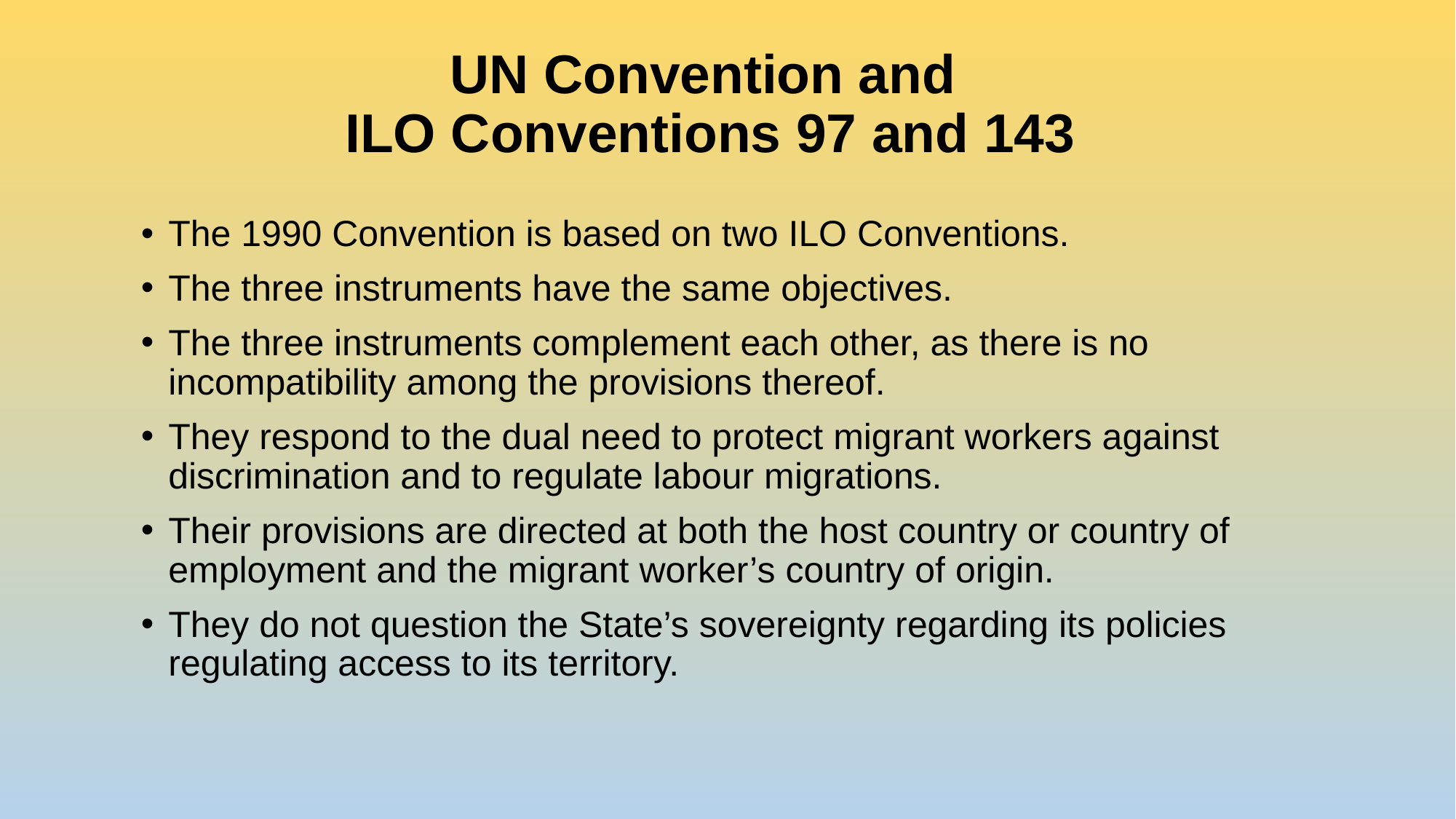

# UN Convention and ILO Conventions 97 and 143
The 1990 Convention is based on two ILO Conventions.
The three instruments have the same objectives.
The three instruments complement each other, as there is no incompatibility among the provisions thereof.
They respond to the dual need to protect migrant workers against discrimination and to regulate labour migrations.
Their provisions are directed at both the host country or country of employment and the migrant worker’s country of origin.
They do not question the State’s sovereignty regarding its policies regulating access to its territory.